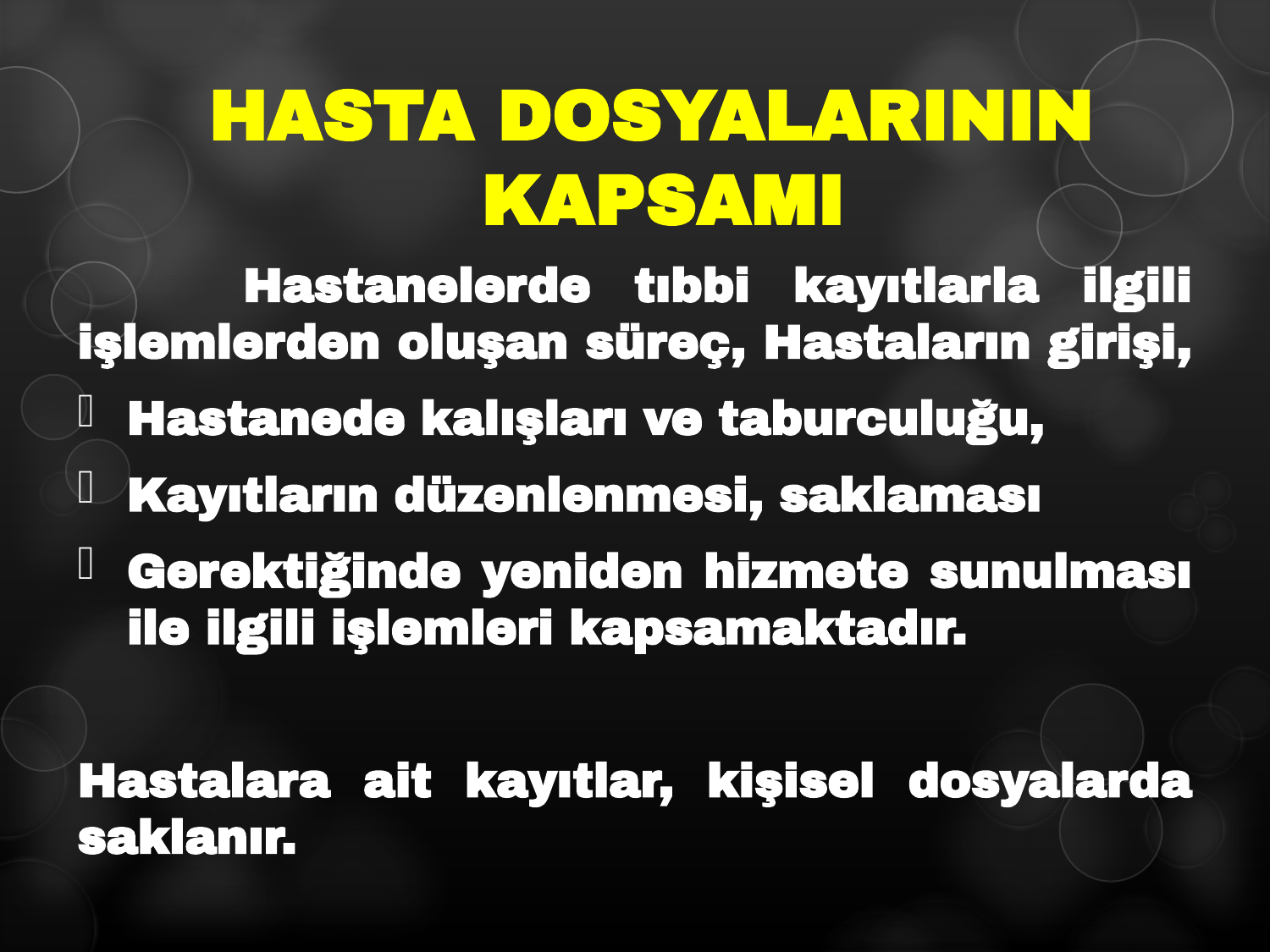

# HASTA DOSYALARININ KAPSAMI
	 Hastanelerde tıbbi kayıtlarla ilgili işlemlerden oluşan süreç, Hastaların girişi,
Hastanede kalışları ve taburculuğu,
Kayıtların düzenlenmesi, saklaması
Gerektiğinde yeniden hizmete sunulması ile ilgili işlemleri kapsamaktadır.

Hastalara ait kayıtlar, kişisel dosyalarda saklanır.